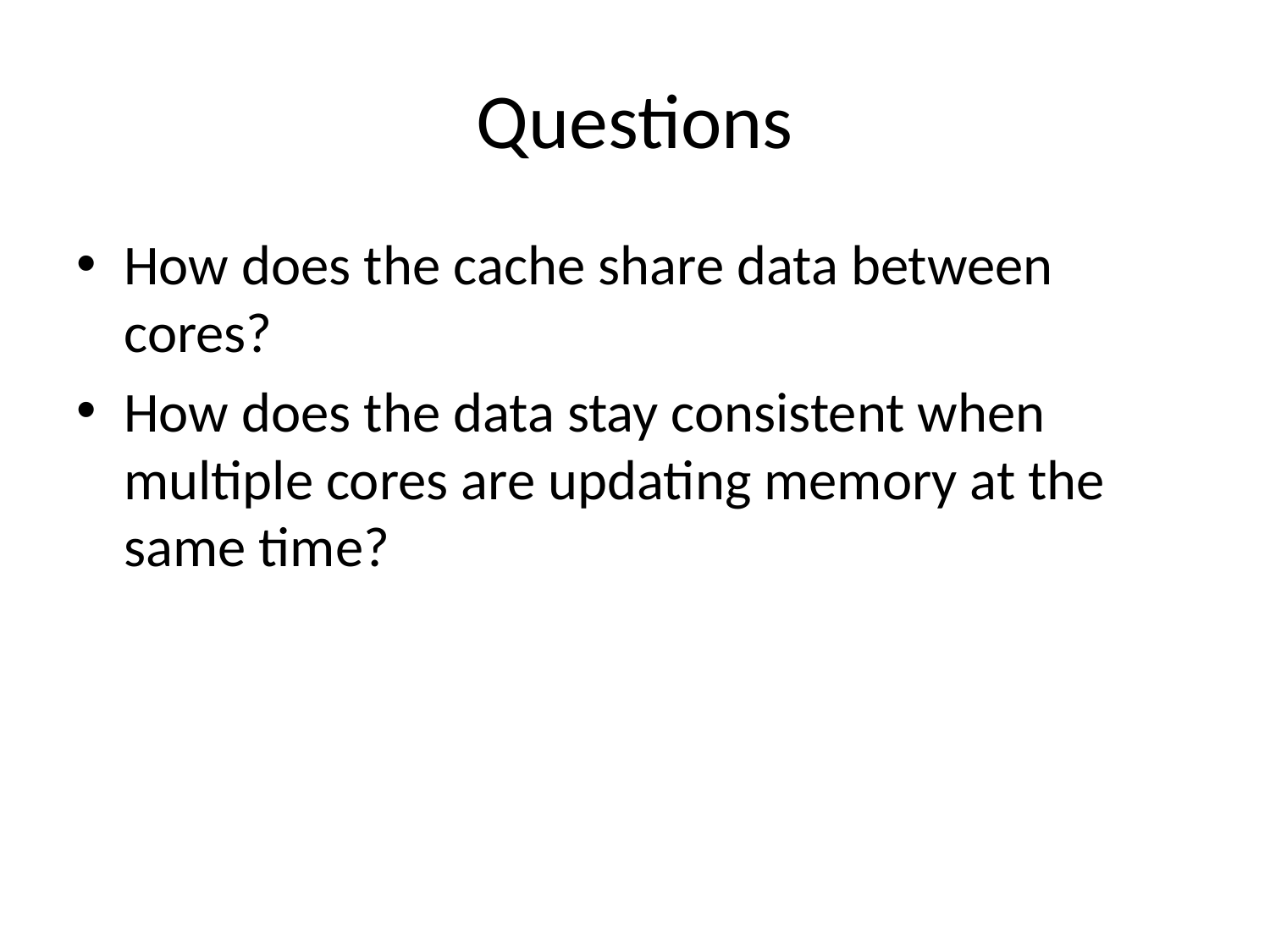

# Questions
How does the cache share data between cores?
How does the data stay consistent when multiple cores are updating memory at the same time?